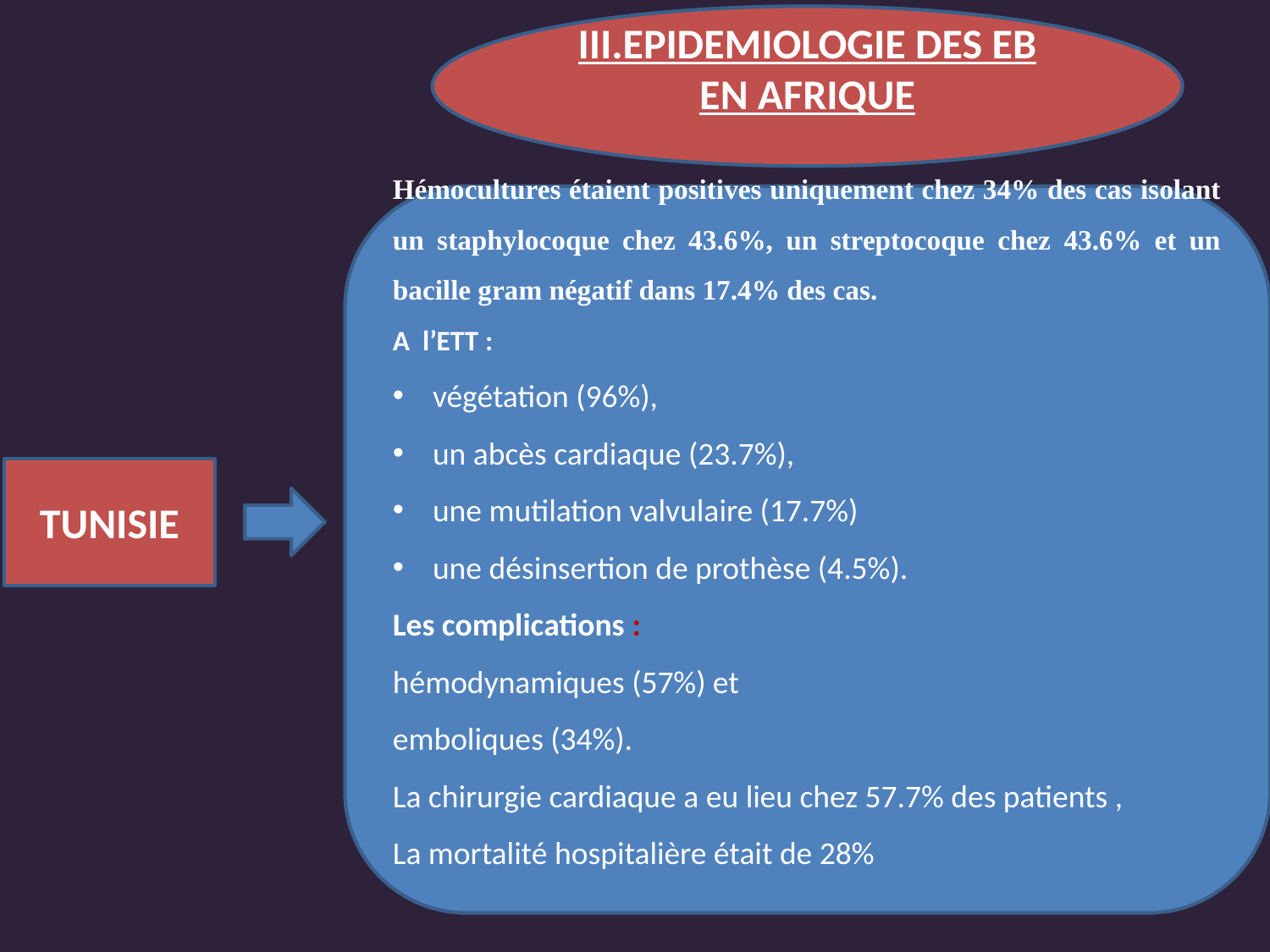

III.EPIDEMIOLOGIE DES EB EN AFRIQUE

Hémocultures étaient positives uniquement chez 34% des cas isolant un staphylocoque chez 43.6%, un streptocoque chez 43.6% et un bacille gram négatif dans 17.4% des cas.
A  l’ETT :
végétation (96%),
un abcès cardiaque (23.7%),
une mutilation valvulaire (17.7%)
une désinsertion de prothèse (4.5%).
Les complications :
hémodynamiques (57%) et
emboliques (34%).
La chirurgie cardiaque a eu lieu chez 57.7% des patients ,
La mortalité hospitalière était de 28%

TUNISIE